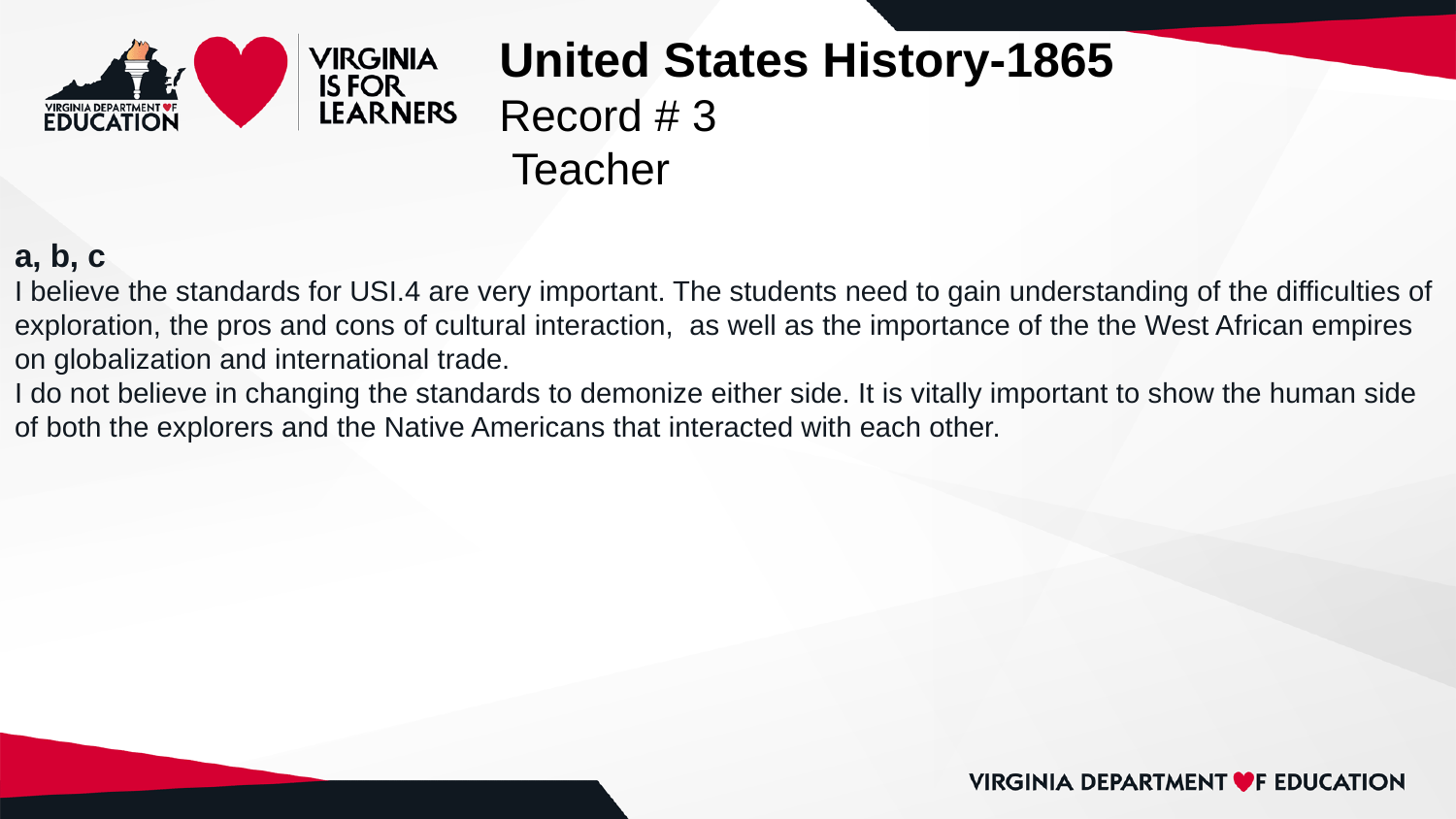

# United States History-1865
Record # 3
 Teacher

a, b, c
I believe the standards for USI.4 are very important. The students need to gain understanding of the difficulties of exploration, the pros and cons of cultural interaction,  as well as the importance of the the West African empires on globalization and international trade.
I do not believe in changing the standards to demonize either side. It is vitally important to show the human side of both the explorers and the Native Americans that interacted with each other.